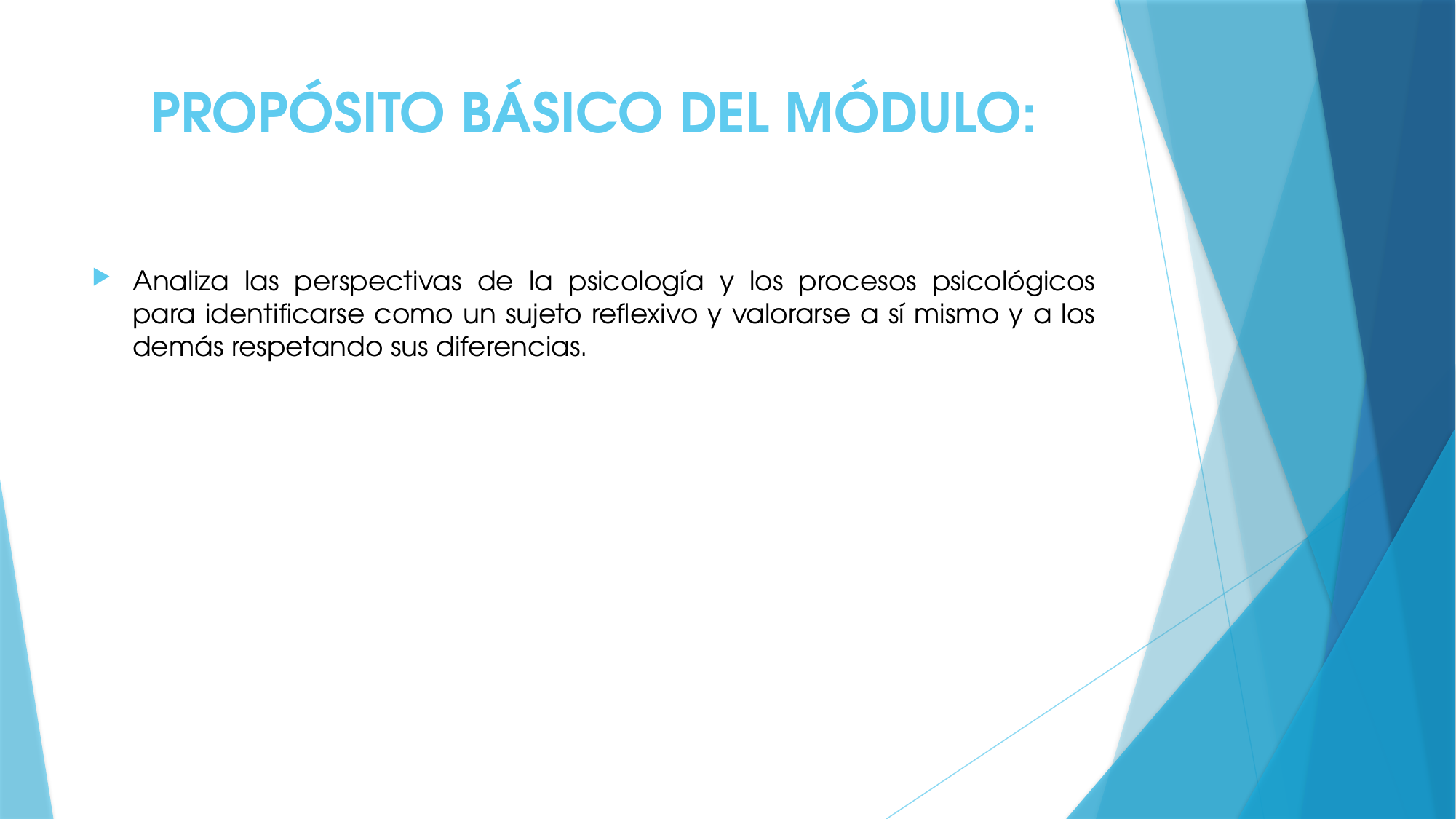

# PROPÓSITO BÁSICO DEL MÓDULO:
Analiza las perspectivas de la psicología y los procesos psicológicos para identificarse como un sujeto reflexivo y valorarse a sí mismo y a los demás respetando sus diferencias.